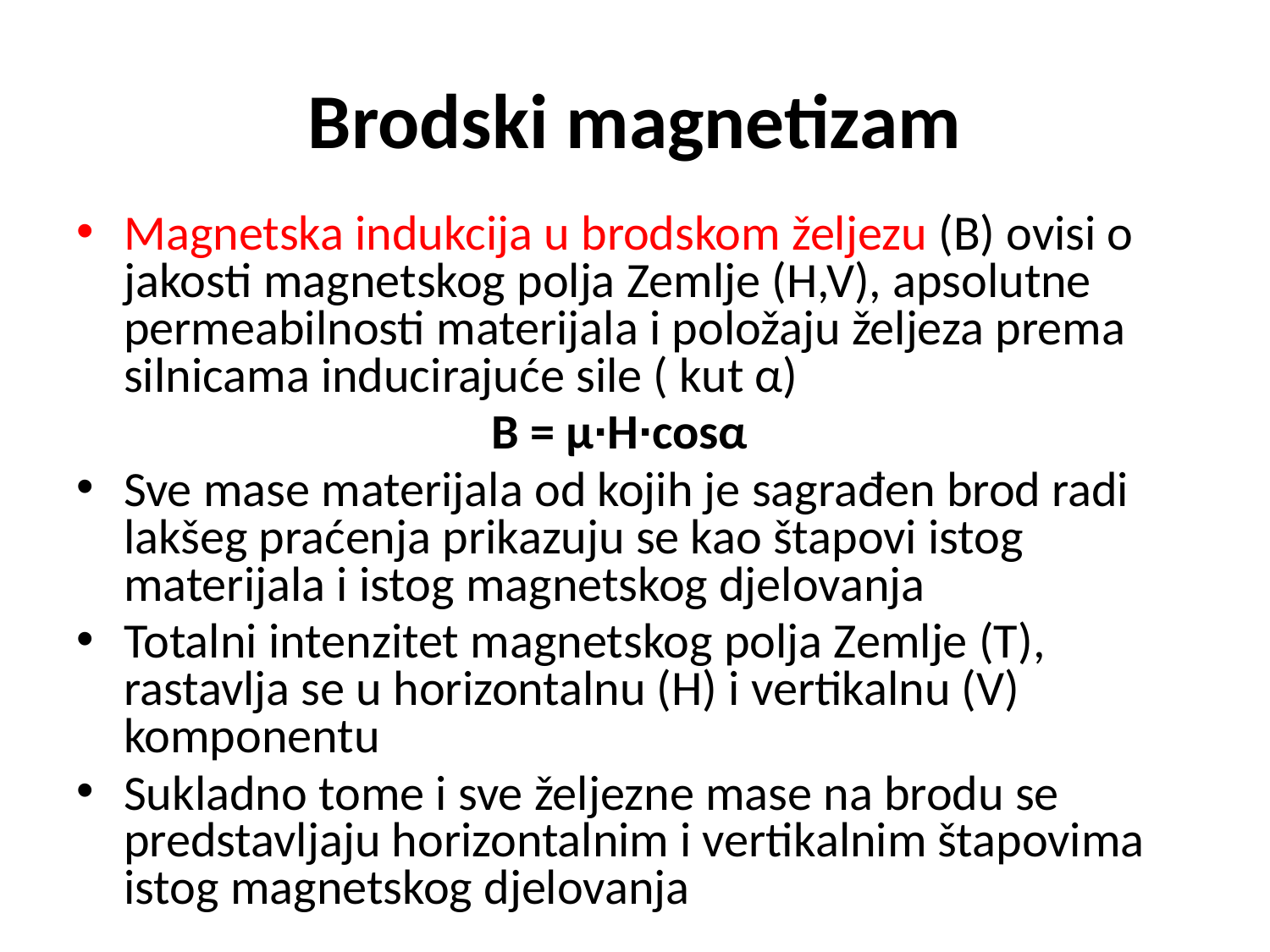

# Brodski magnetizam
Magnetska indukcija u brodskom željezu (B) ovisi o jakosti magnetskog polja Zemlje (H,V), apsolutne permeabilnosti materijala i položaju željeza prema silnicama inducirajuće sile ( kut α)
                                     B = μ∙H∙cosα
Sve mase materijala od kojih je sagrađen brod radi lakšeg praćenja prikazuju se kao štapovi istog materijala i istog magnetskog djelovanja
Totalni intenzitet magnetskog polja Zemlje (T), rastavlja se u horizontalnu (H) i vertikalnu (V) komponentu
Sukladno tome i sve željezne mase na brodu se predstavljaju horizontalnim i vertikalnim štapovima istog magnetskog djelovanja